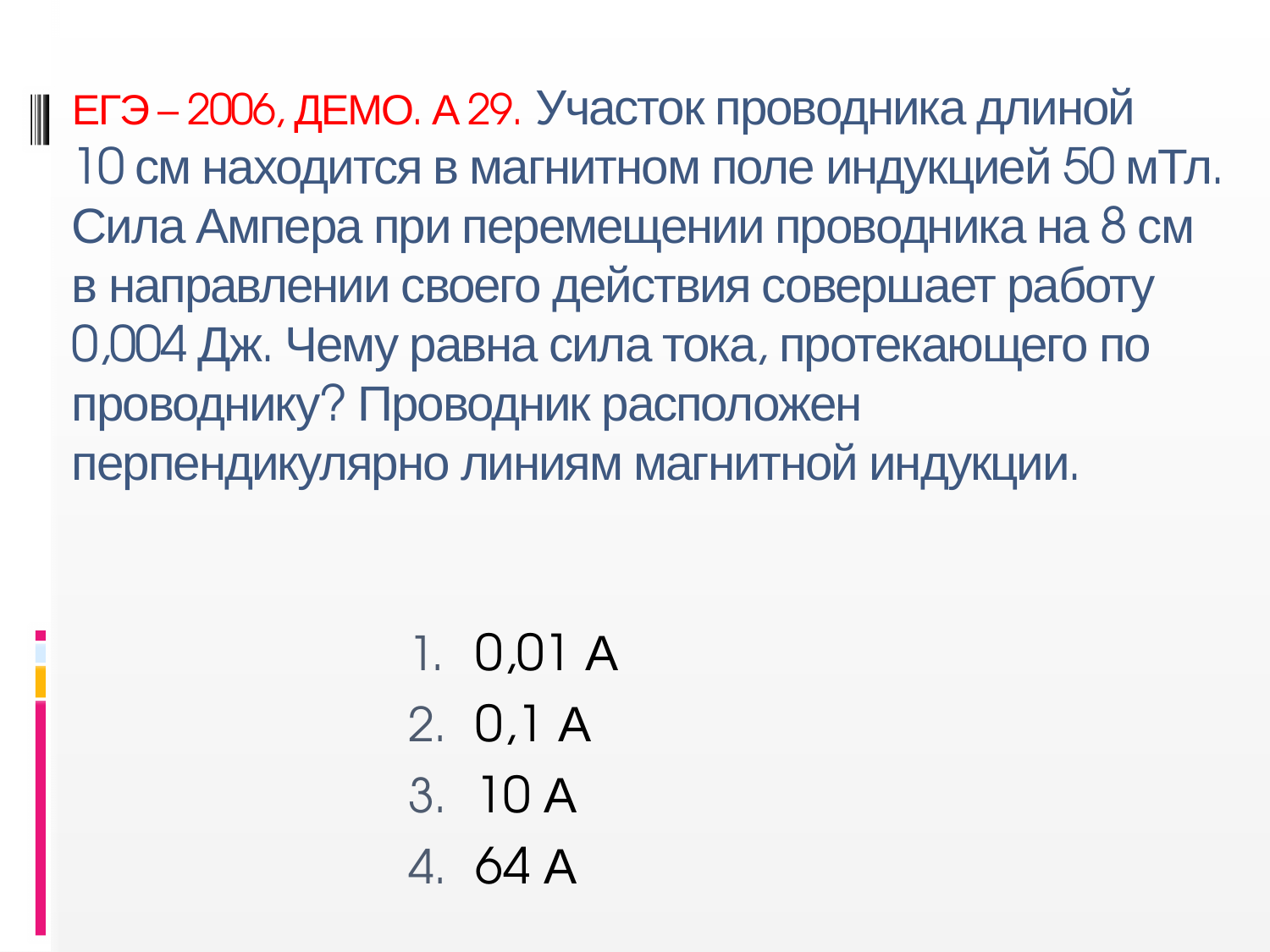

# ЕГЭ – 2006, ДЕМО. А 29. Участок проводника длиной 10 см находится в магнитном поле индукцией 50 мТл. Сила Ампера при перемещении проводника на 8 см в направлении своего действия совершает работу 0,004 Дж. Чему равна сила тока, протекающего по проводнику? Проводник расположен перпендикулярно линиям магнитной индукции.
0,01 А
0,1 А
10 А
64 А